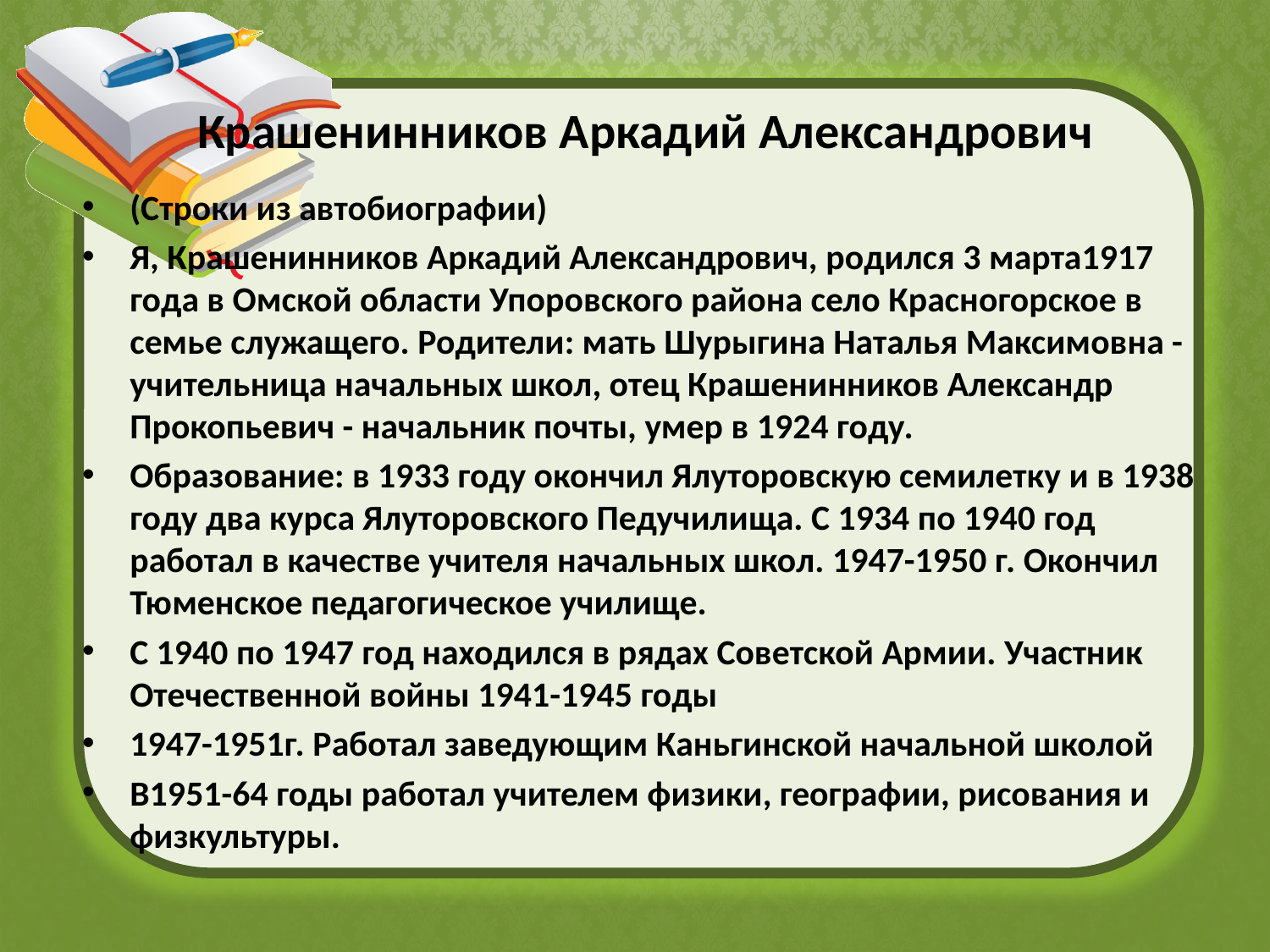

# Крашенинников Аркадий Александрович
(Строки из автобиографии)
Я, Крашенинников Аркадий Александрович, родился 3 марта1917 года в Омской области Упоровского района село Красногорское в семье служащего. Родители: мать Шурыгина Наталья Максимовна - учительница начальных школ, отец Крашенинников Александр Прокопьевич - начальник почты, умер в 1924 году.
Образование: в 1933 году окончил Ялуторовскую семилетку и в 1938 году два курса Ялуторовского Педучилища. С 1934 по 1940 год работал в качестве учителя начальных школ. 1947-1950 г. Окончил Тюменское педагогическое училище.
С 1940 по 1947 год находился в рядах Советской Армии. Участник Отечественной войны 1941-1945 годы
1947-1951г. Работал заведующим Каньгинской начальной школой
В1951-64 годы работал учителем физики, географии, рисования и физкультуры.